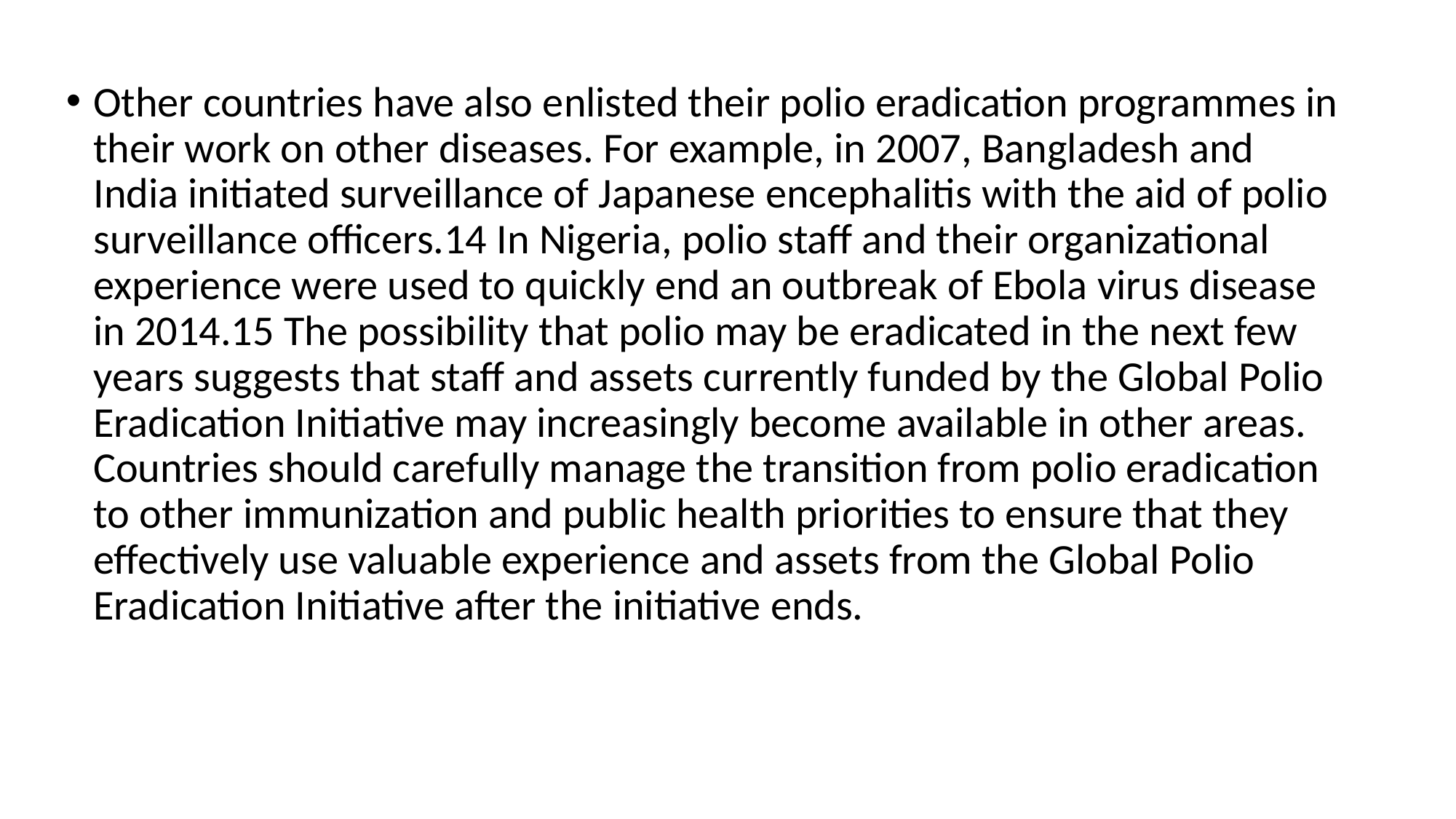

Other countries have also enlisted their polio eradication programmes in their work on other diseases. For example, in 2007, Bangladesh and India initiated surveillance of Japanese encephalitis with the aid of polio surveillance officers.14 In Nigeria, polio staff and their organizational experience were used to quickly end an outbreak of Ebola virus disease in 2014.15 The possibility that polio may be eradicated in the next few years suggests that staff and assets currently funded by the Global Polio Eradication Initiative may increasingly become available in other areas. Countries should carefully manage the transition from polio eradication to other immunization and public health priorities to ensure that they effectively use valuable experience and assets from the Global Polio Eradication Initiative after the initiative ends.